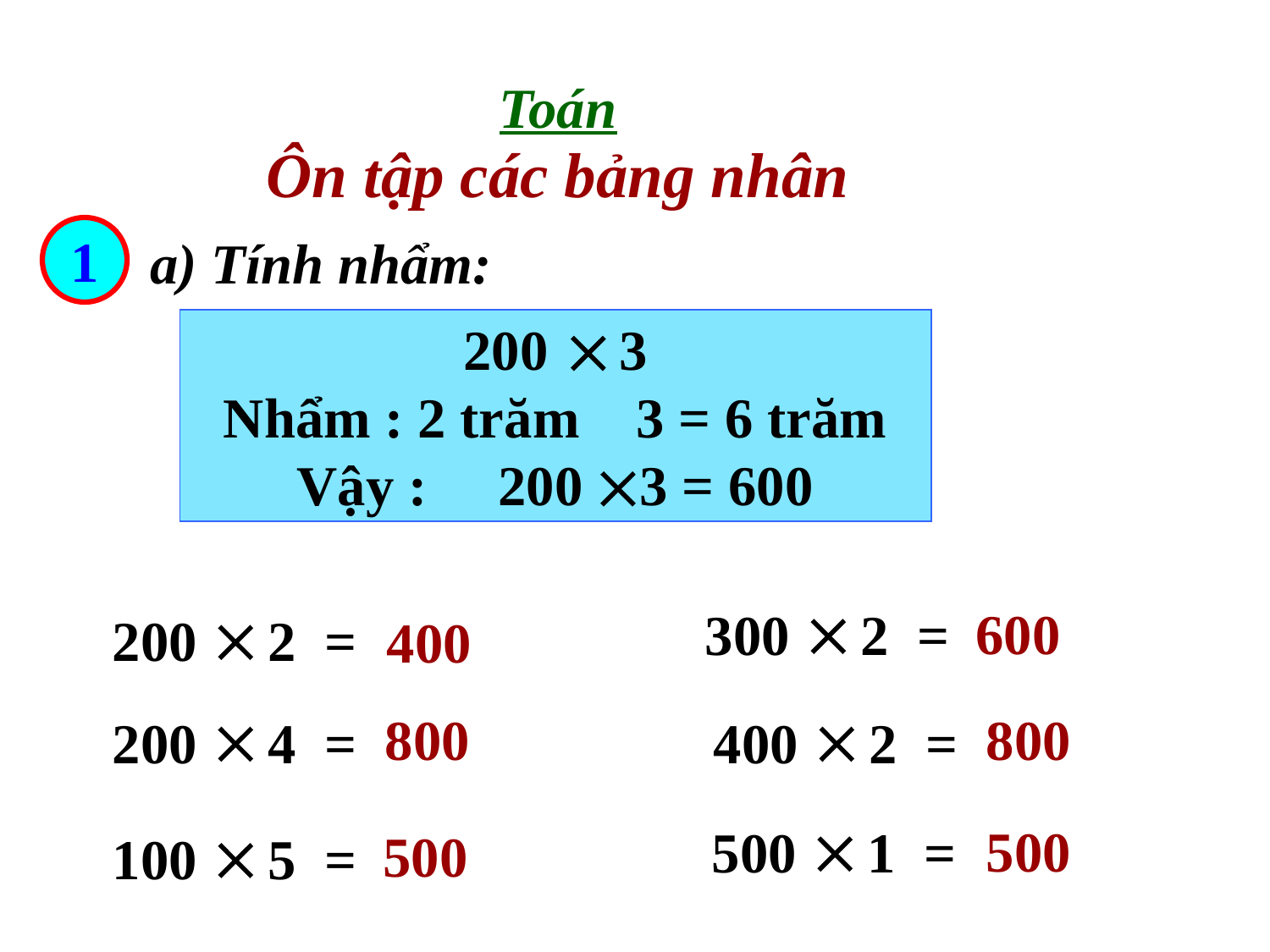

Toán
Ôn tập các bảng nhân
1
a) Tính nhẩm:
×
200     3
Nhẩm : 2 trăm    3 = 6 trăm
Vậy :     200    3 = 600
×
×
300     2  =
600
×
200     2  =
400
×
200     4  =
×
400     2  =
800
800
×
500     1  =
500
×
100     5  =
500